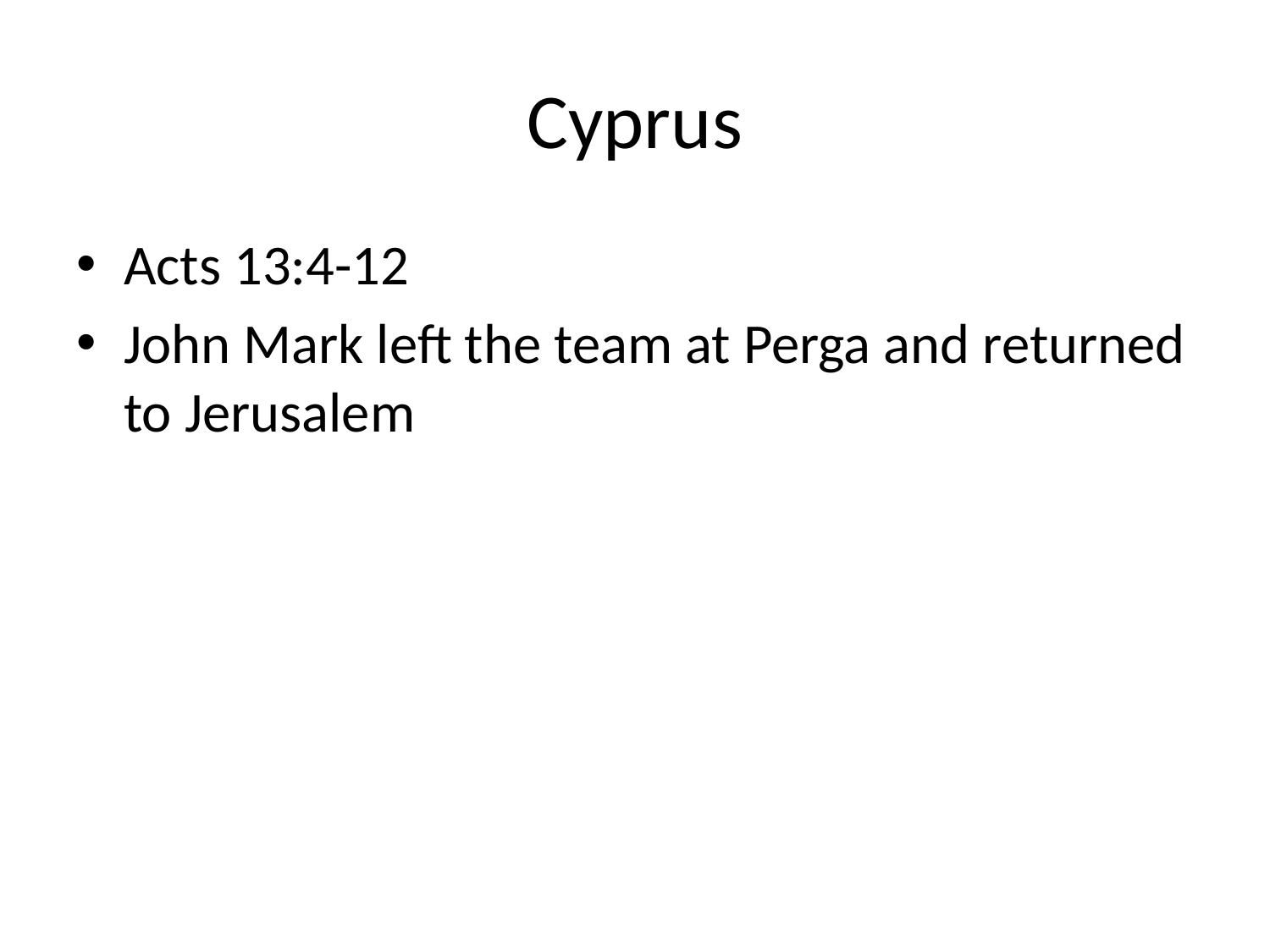

# Cyprus
Acts 13:4-12
John Mark left the team at Perga and returned to Jerusalem